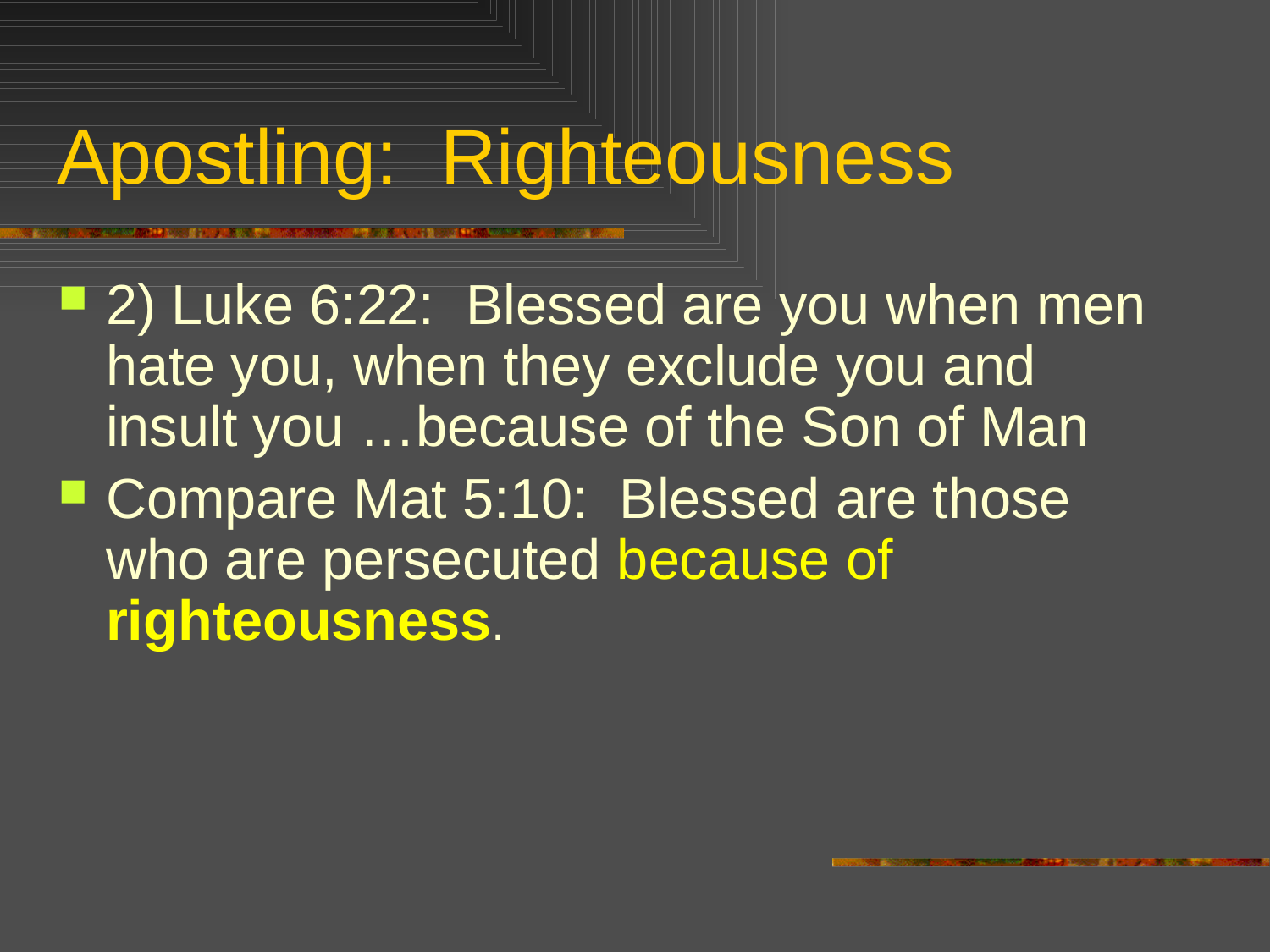

# Apostling:  Righteousness
2) Luke 6:22:  Blessed are you when men hate you, when they exclude you and insult you …because of the Son of Man
Compare Mat 5:10:  Blessed are those who are persecuted because of righteousness.